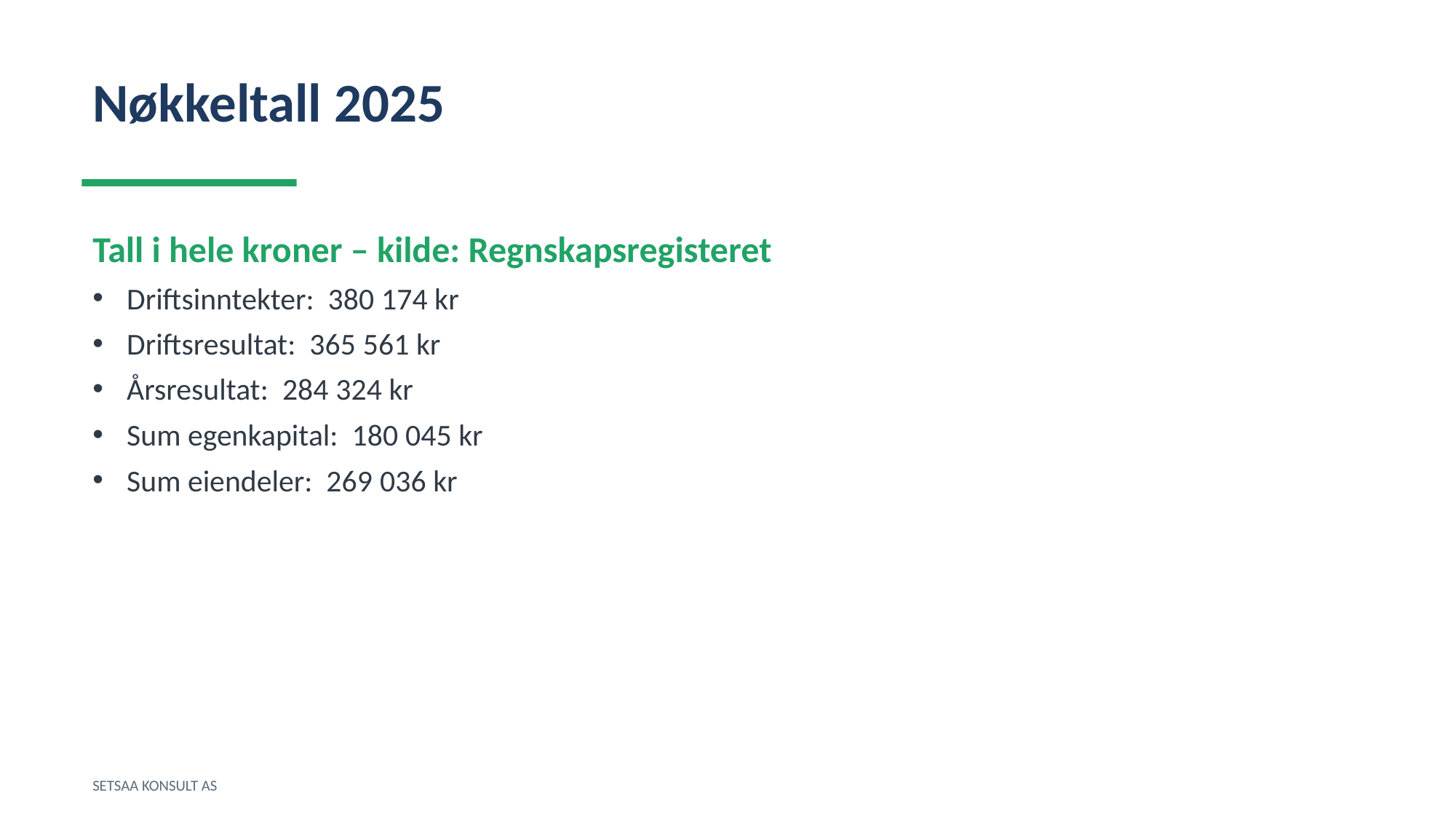

Nøkkeltall 2025

Tall i hele kroner – kilde: Regnskapsregisteret
Driftsinntekter:  380 174 kr
Driftsresultat:  365 561 kr
Årsresultat:  284 324 kr
Sum egenkapital:  180 045 kr
Sum eiendeler:  269 036 kr
SETSAA KONSULT AS